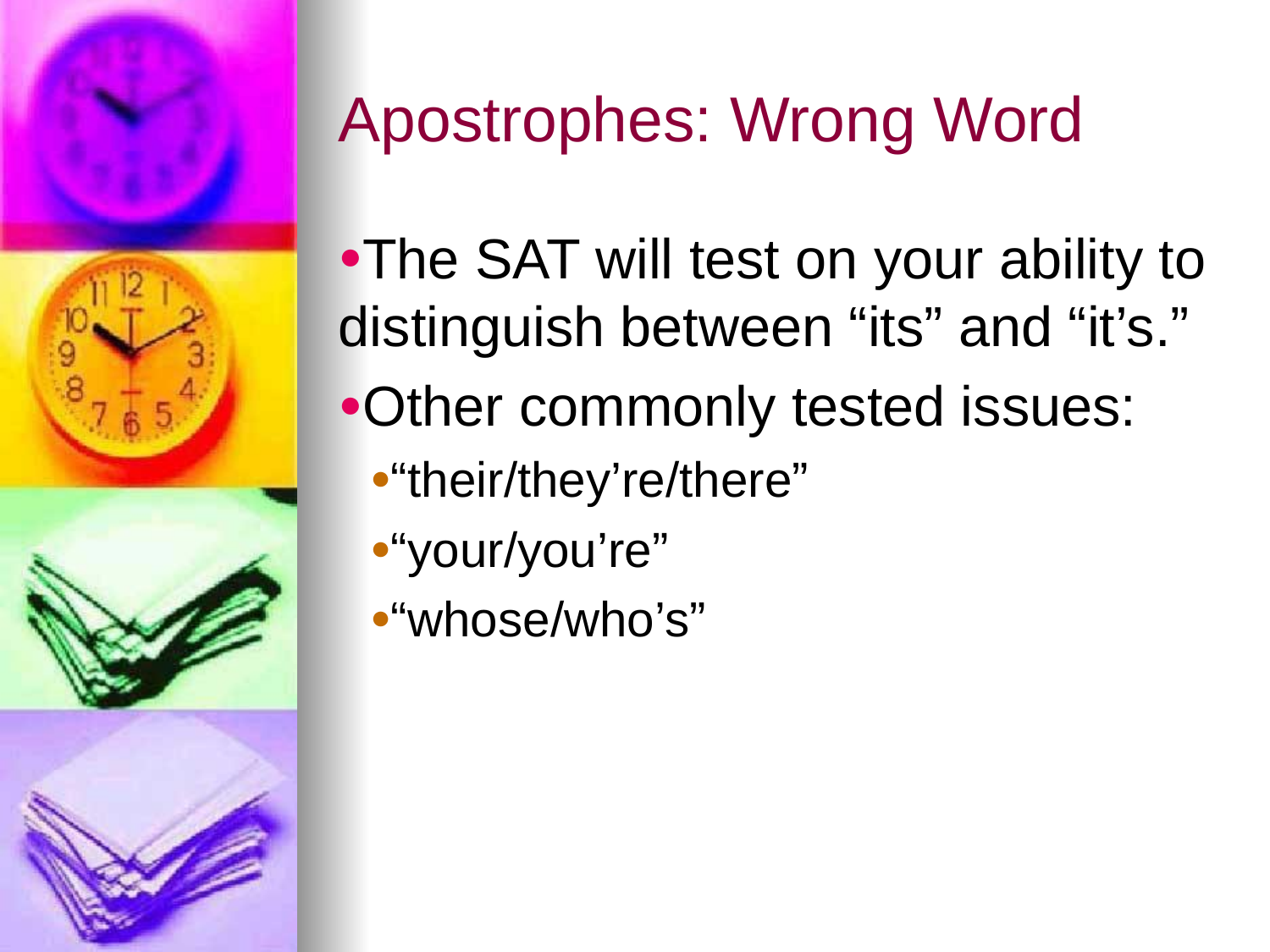

# Apostrophes: Wrong Word
The SAT will test on your ability to distinguish between “its” and “it’s.”
Other commonly tested issues:
“their/they’re/there”
“your/you’re”
“whose/who’s”